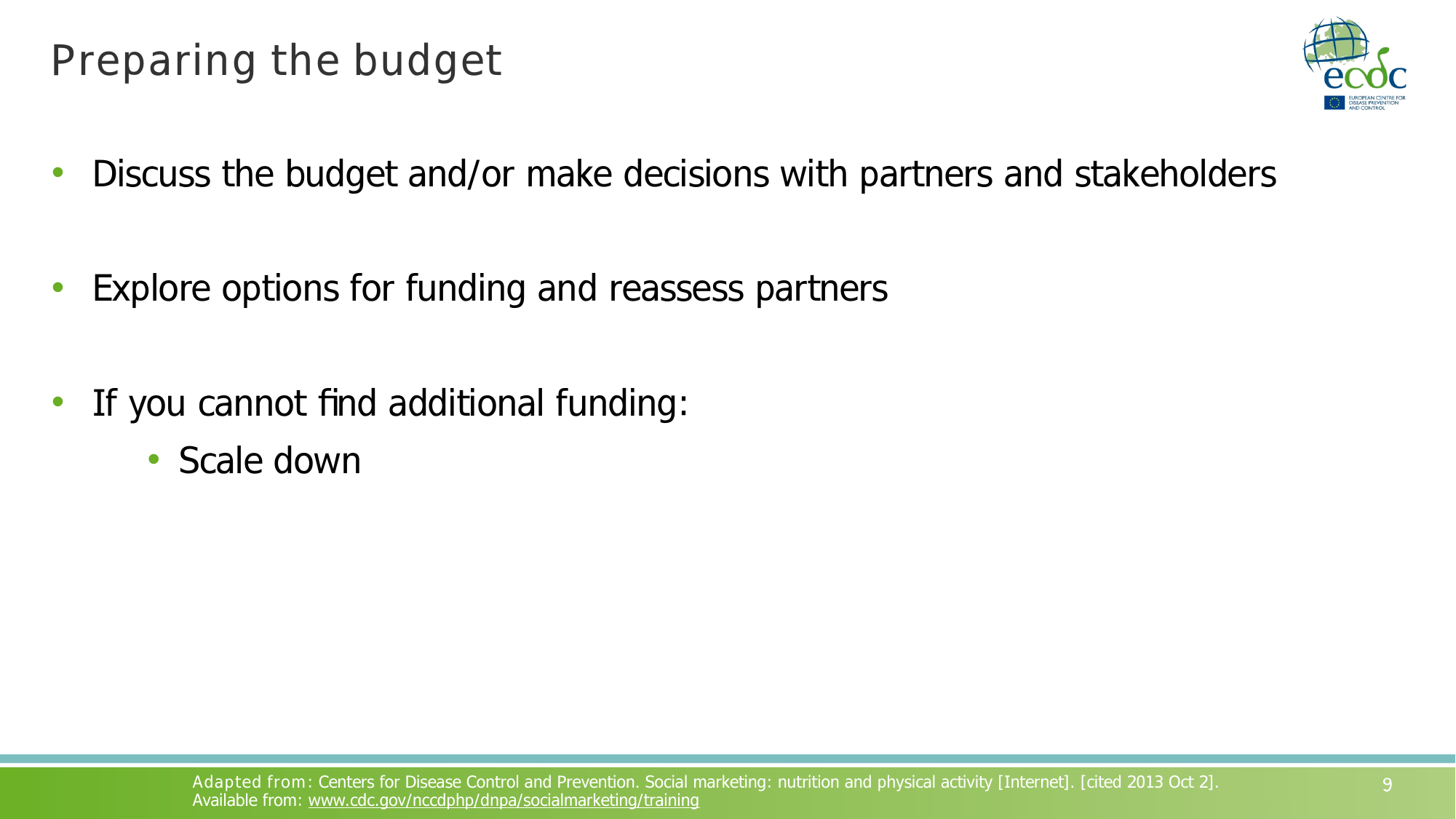

# Preparing the budget
Discuss the budget and/or make decisions with partners and stakeholders

Explore options for funding and reassess partners

If you cannot find additional funding:
Scale down
Adapted from: Centers for Disease Control and Prevention. Social marketing: nutrition and physical activity [Internet]. [cited 2013 Oct 2]. Available from: www.cdc.gov/nccdphp/dnpa/socialmarketing/training
9